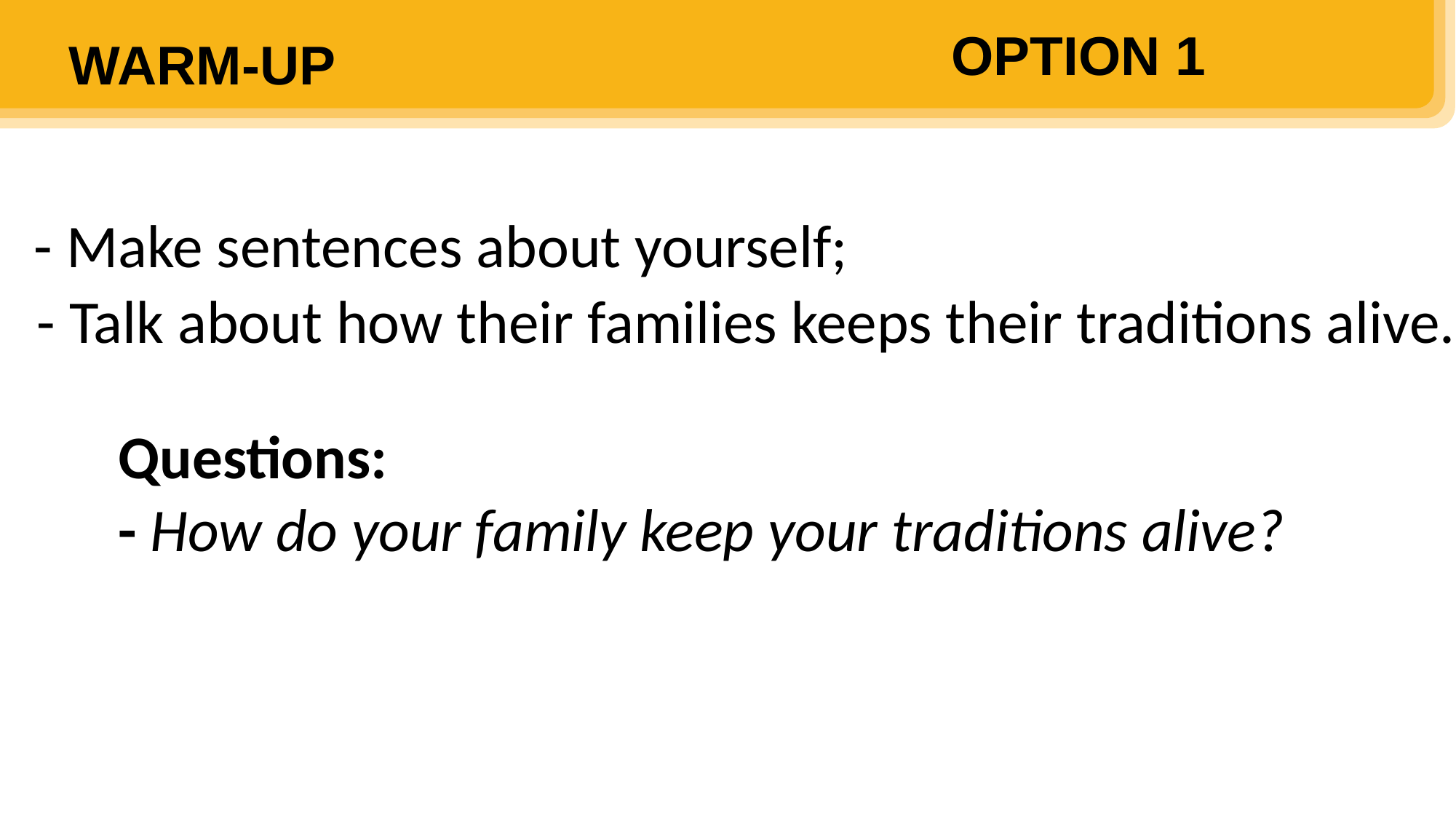

OPTION 1
WARM-UP
- Make sentences about yourself;
- Talk about how their families keeps their traditions alive.
Questions:
- How do your family keep your traditions alive?